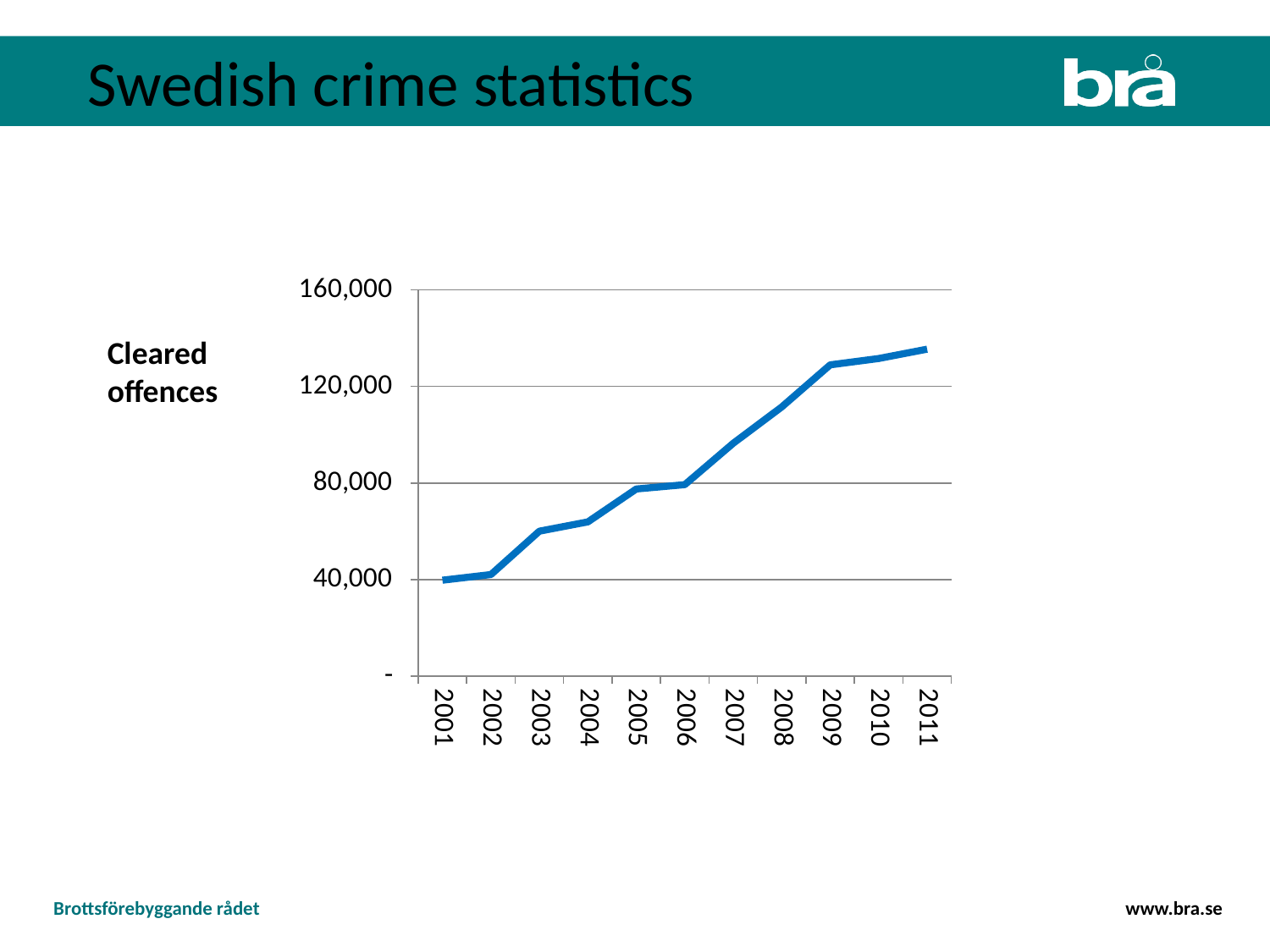

# Swedish crime statistics

### Chart

| Category | Annat |
|---|---|
| 2001 | 39744.0 |
| 2002 | 42080.0 |
| 2003 | 60053.0 |
| 2004 | 63890.0 |
| 2005 | 77532.0 |
| 2006 | 79336.0 |
| 2007 | 96453.0 |
| 2008 | 111472.0 |
| 2009 | 128920.0 |
| 2010 | 131548.0 |
| 2011 | 135410.0 |
Cleared offences